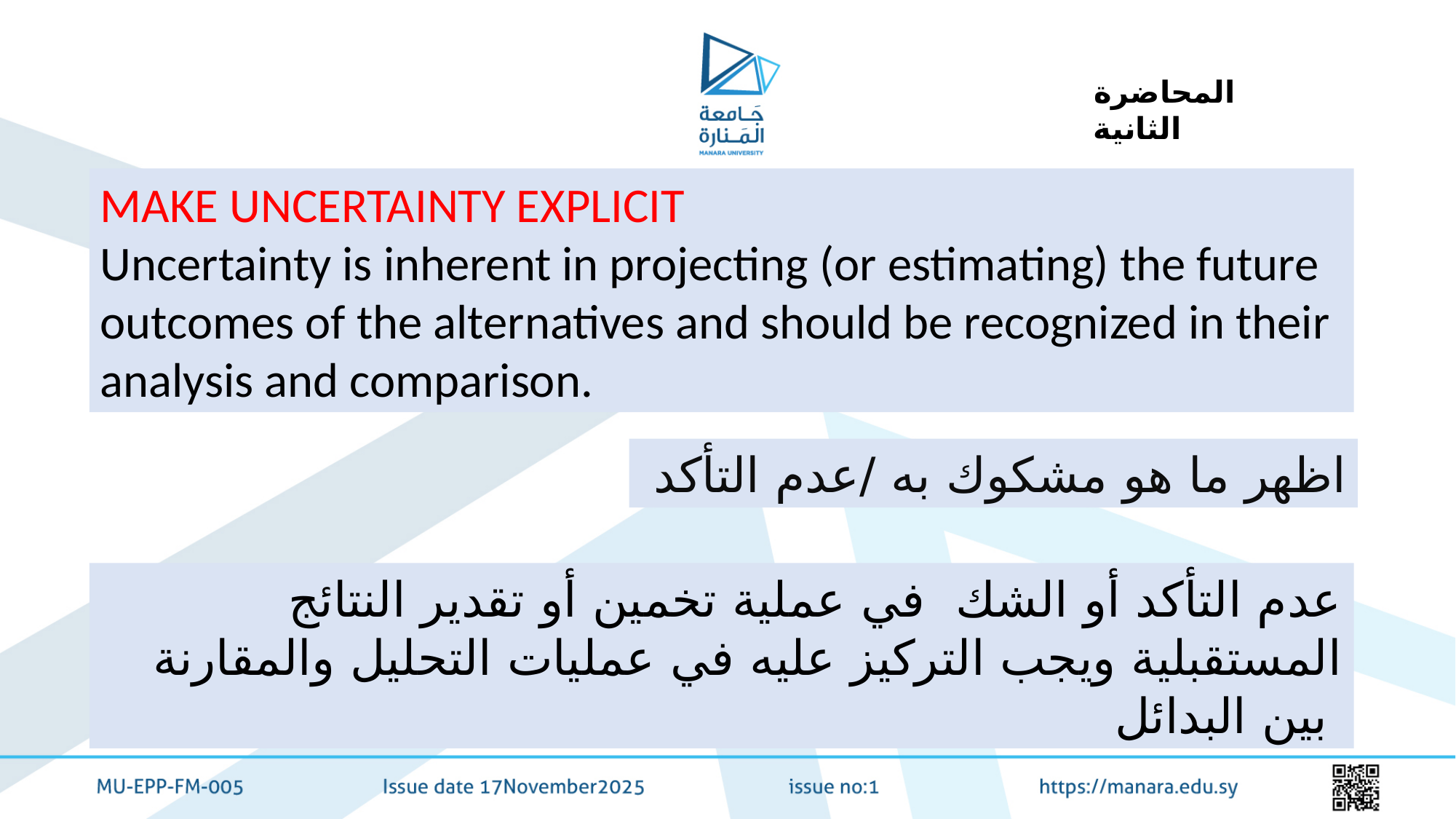

المحاضرة الثانية
MAKE UNCERTAINTY EXPLICIT
Uncertainty is inherent in projecting (or estimating) the future outcomes of the alternatives and should be recognized in their analysis and comparison.
اظهر ما هو مشكوك به /عدم التأكد
عدم التأكد أو الشك  في عملية تخمين أو تقدير النتائج المستقبلية ويجب التركيز عليه في عمليات التحليل والمقارنة بين البدائل